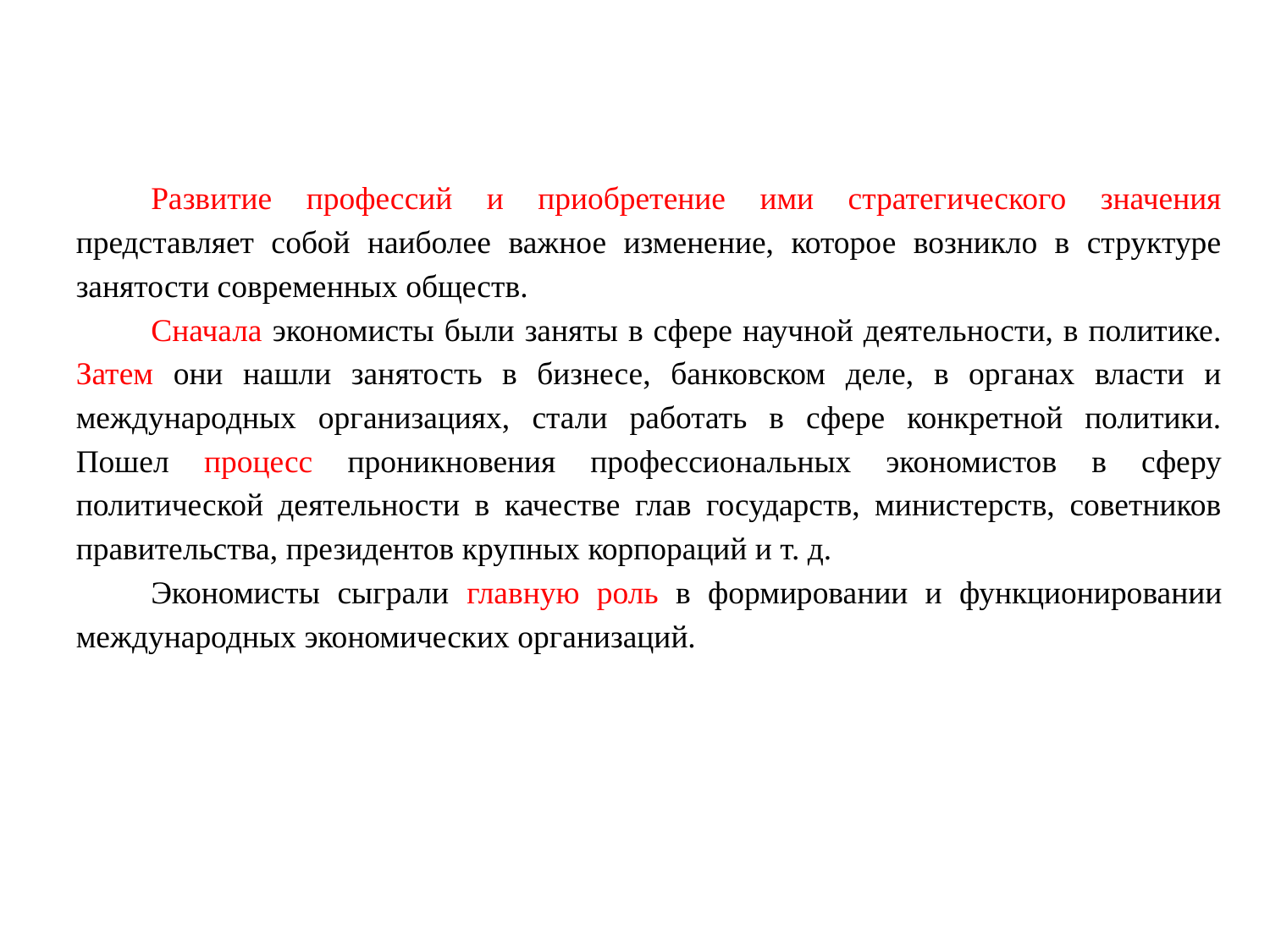

Развитие профессий и приобретение ими стратегического значения представляет собой наиболее важное изменение, которое возникло в структуре занятости современных обществ.
Сначала экономисты были заняты в сфере научной деятельности, в политике. Затем они нашли занятость в бизнесе, банковском деле, в органах власти и международных организациях, стали работать в сфере конкретной политики. Пошел процесс проникновения профессиональных экономистов в сферу политической деятельности в качестве глав государств, министерств, советников правительства, президентов крупных корпораций и т. д.
Экономисты сыграли главную роль в формировании и функционировании международных экономических организаций.